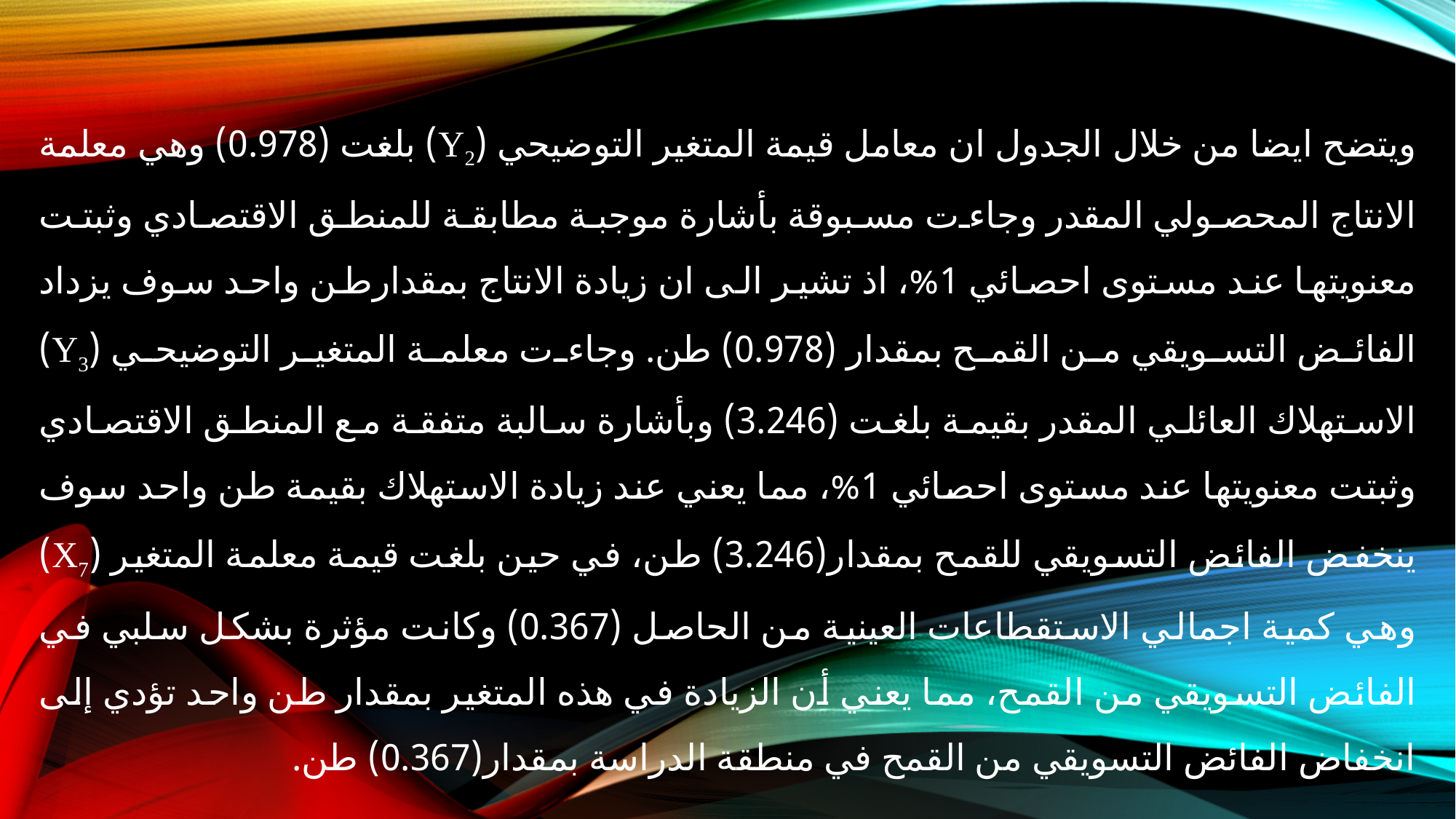

ويتضح ايضا من خلال الجدول ان معامل قيمة المتغير التوضيحي (Y2) بلغت (0.978) وهي معلمة الانتاج المحصولي المقدر وجاءت مسبوقة بأشارة موجبة مطابقة للمنطق الاقتصادي وثبتت معنويتها عند مستوى احصائي 1%، اذ تشير الى ان زيادة الانتاج بمقدارطن واحد سوف يزداد الفائض التسويقي من القمح بمقدار (0.978) طن. وجاءت معلمة المتغير التوضيحي (Y3) الاستهلاك العائلي المقدر بقيمة بلغت (3.246) وبأشارة سالبة متفقة مع المنطق الاقتصادي وثبتت معنويتها عند مستوى احصائي 1%، مما يعني عند زيادة الاستهلاك بقيمة طن واحد سوف ينخفض الفائض التسويقي للقمح بمقدار(3.246) طن، في حين بلغت قيمة معلمة المتغير (X7) وهي كمية اجمالي الاستقطاعات العينية من الحاصل (0.367) وكانت مؤثرة بشكل سلبي في الفائض التسويقي من القمح، مما يعني أن الزيادة في هذه المتغير بمقدار طن واحد تؤدي إلى انخفاض الفائض التسويقي من القمح في منطقة الدراسة بمقدار(0.367) طن.